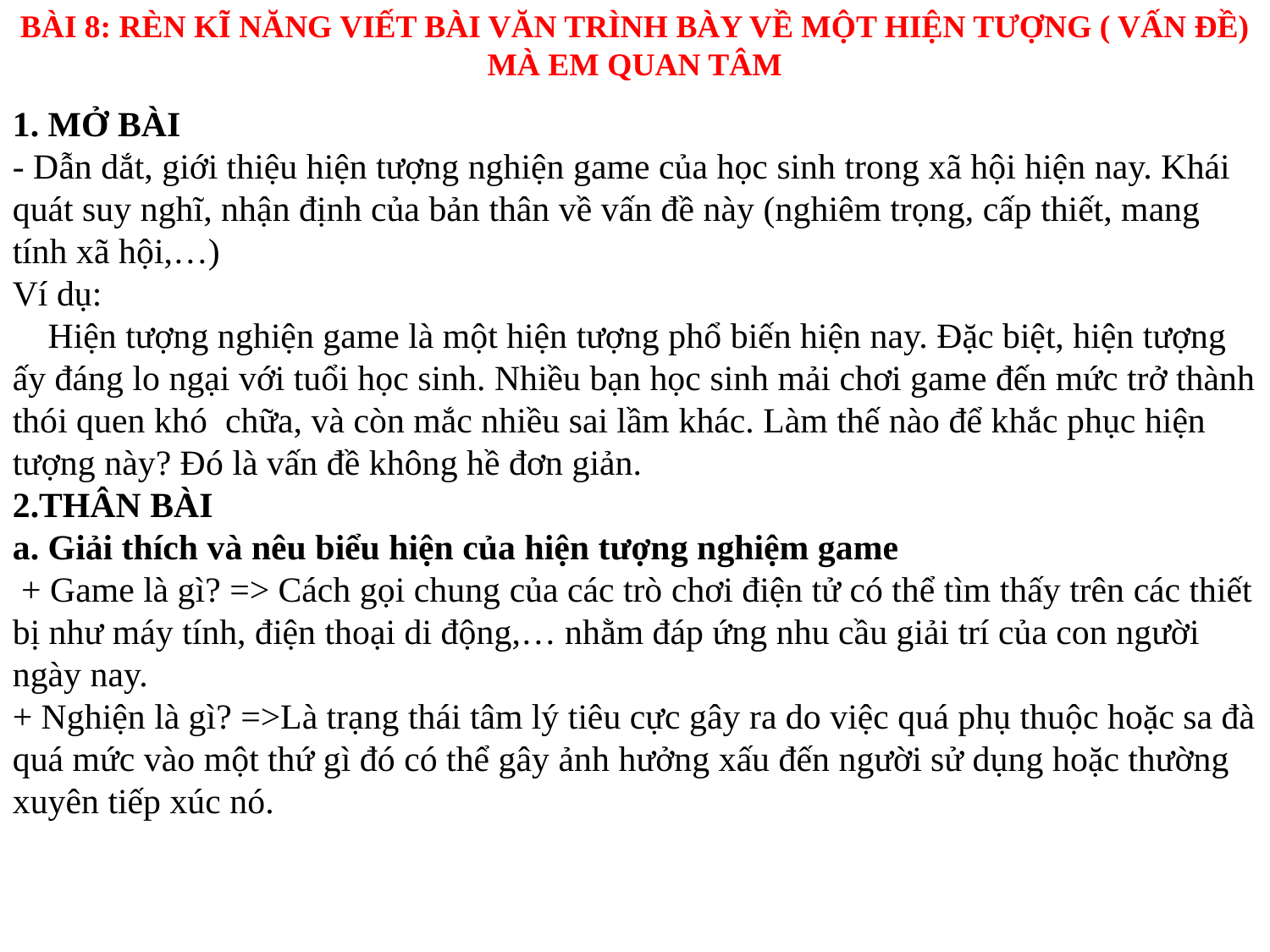

BÀI 8: RÈN KĨ NĂNG VIẾT BÀI VĂN TRÌNH BÀY VỀ MỘT HIỆN TƯỢNG ( VẤN ĐỀ) MÀ EM QUAN TÂM

1. MỞ BÀI
- Dẫn dắt, giới thiệu hiện tượng nghiện game của học sinh trong xã hội hiện nay. Khái quát suy nghĩ, nhận định của bản thân về vấn đề này (nghiêm trọng, cấp thiết, mang tính xã hội,…)
Ví dụ:
    Hiện tượng nghiện game là một hiện tượng phổ biến hiện nay. Đặc biệt, hiện tượng ấy đáng lo ngại với tuổi học sinh. Nhiều bạn học sinh mải chơi game đến mức trở thành thói quen khó  chữa, và còn mắc nhiều sai lầm khác. Làm thế nào để khắc phục hiện tượng này? Đó là vấn đề không hề đơn giản.
2.THÂN BÀI
a. Giải thích và nêu biểu hiện của hiện tượng nghiệm game
 + Game là gì? => Cách gọi chung của các trò chơi điện tử có thể tìm thấy trên các thiết bị như máy tính, điện thoại di động,… nhằm đáp ứng nhu cầu giải trí của con người ngày nay.
+ Nghiện là gì? =>Là trạng thái tâm lý tiêu cực gây ra do việc quá phụ thuộc hoặc sa đà quá mức vào một thứ gì đó có thể gây ảnh hưởng xấu đến người sử dụng hoặc thường xuyên tiếp xúc nó.